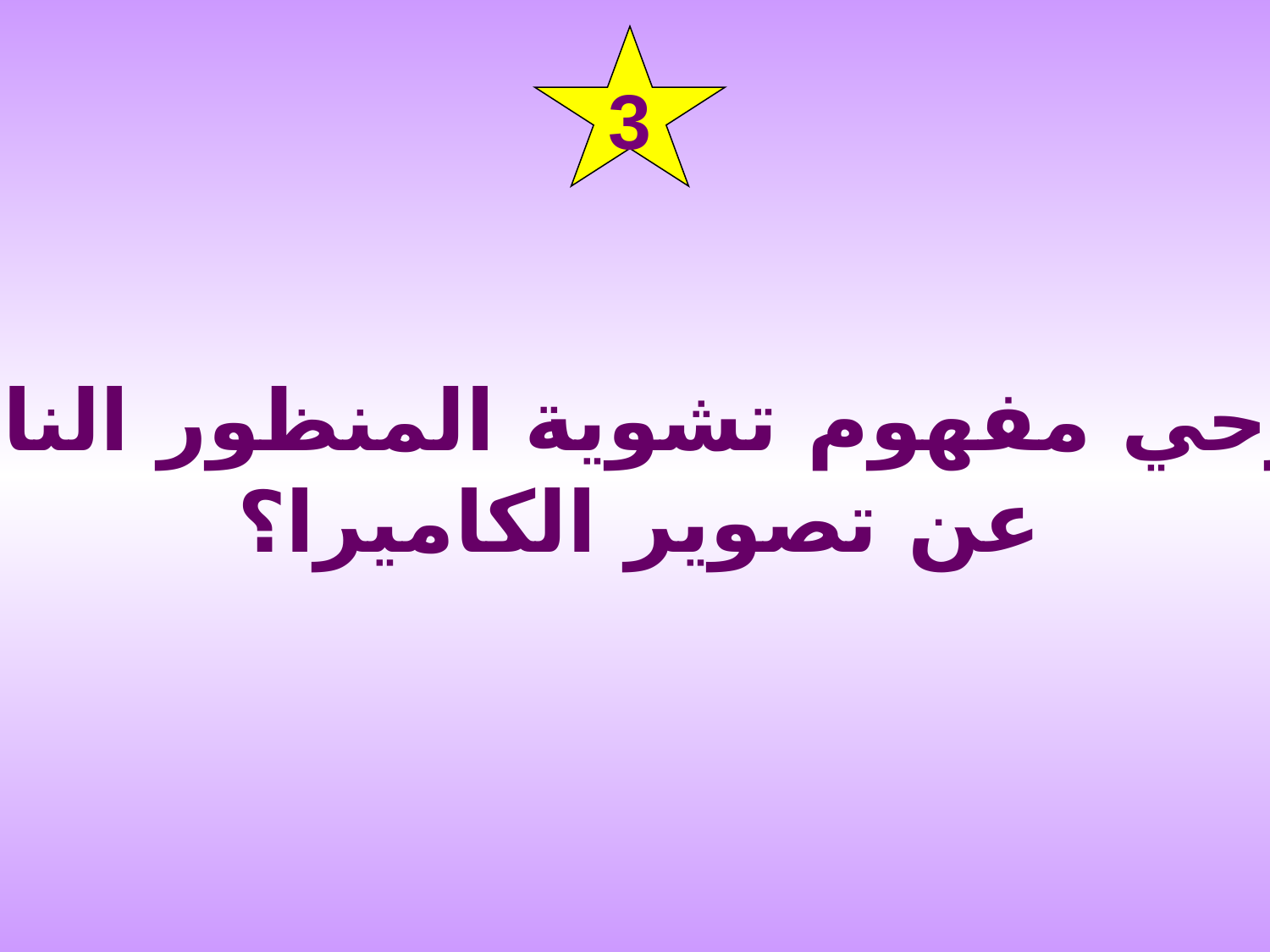

3
أشرحي مفهوم تشوية المنظور الناجم
عن تصوير الكاميرا؟